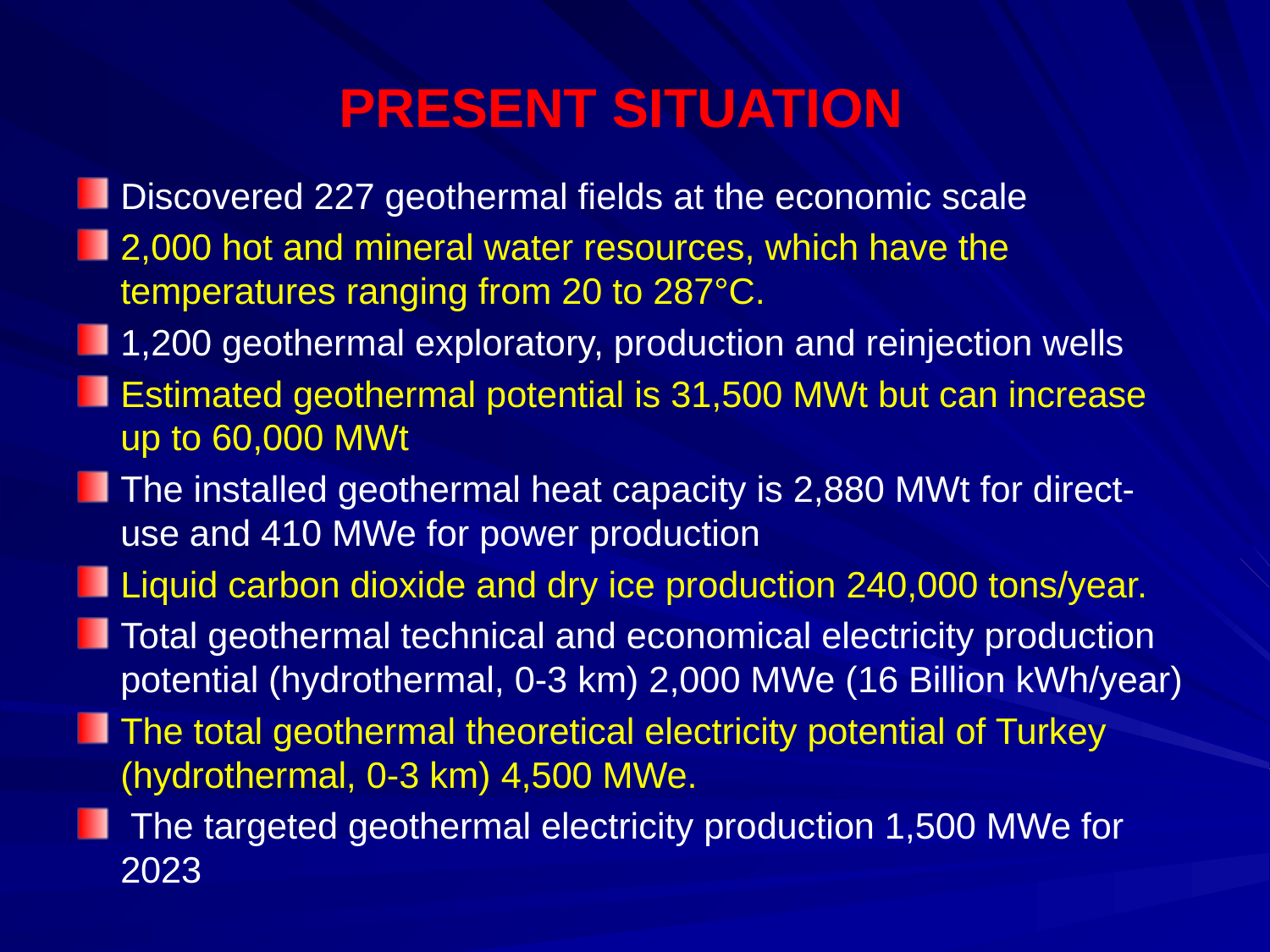

# PRESENT SITUATION
Discovered 227 geothermal fields at the economic scale
2,000 hot and mineral water resources, which have the temperatures ranging from 20 to 287°C.
1,200 geothermal exploratory, production and reinjection wells
Estimated geothermal potential is 31,500 MWt but can increase up to 60,000 MWt
The installed geothermal heat capacity is 2,880 MWt for direct-use and 410 MWe for power production
Liquid carbon dioxide and dry ice production 240,000 tons/year.
Total geothermal technical and economical electricity production potential (hydrothermal, 0-3 km) 2,000 MWe (16 Billion kWh/year)
The total geothermal theoretical electricity potential of Turkey (hydrothermal, 0-3 km) 4,500 MWe.
 The targeted geothermal electricity production 1,500 MWe for 2023